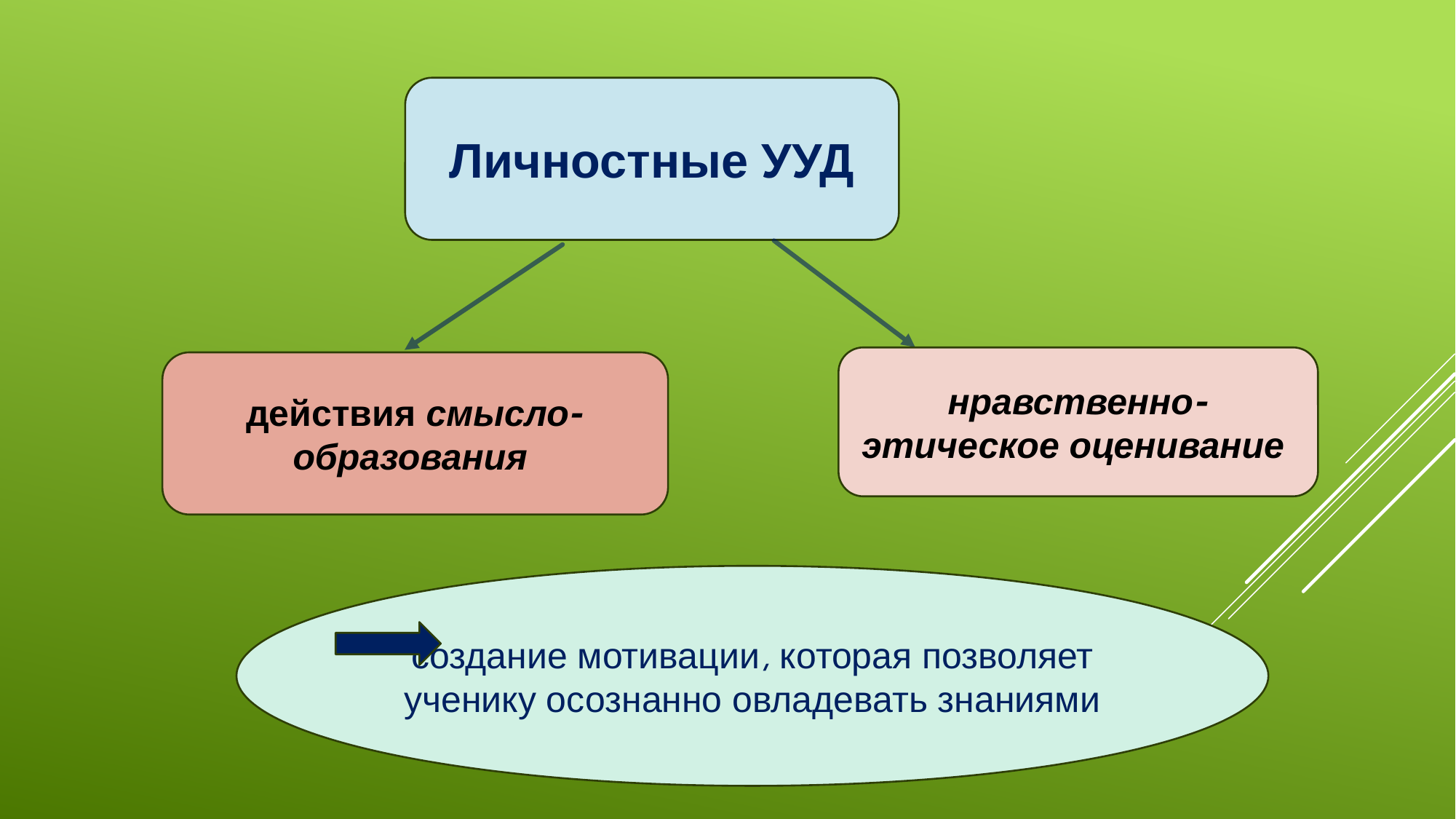

Личностные УУД
нравственно-этическое оценивание
действия смысло-
образования
создание мотивации, которая позволяет ученику осознанно овладевать знаниями